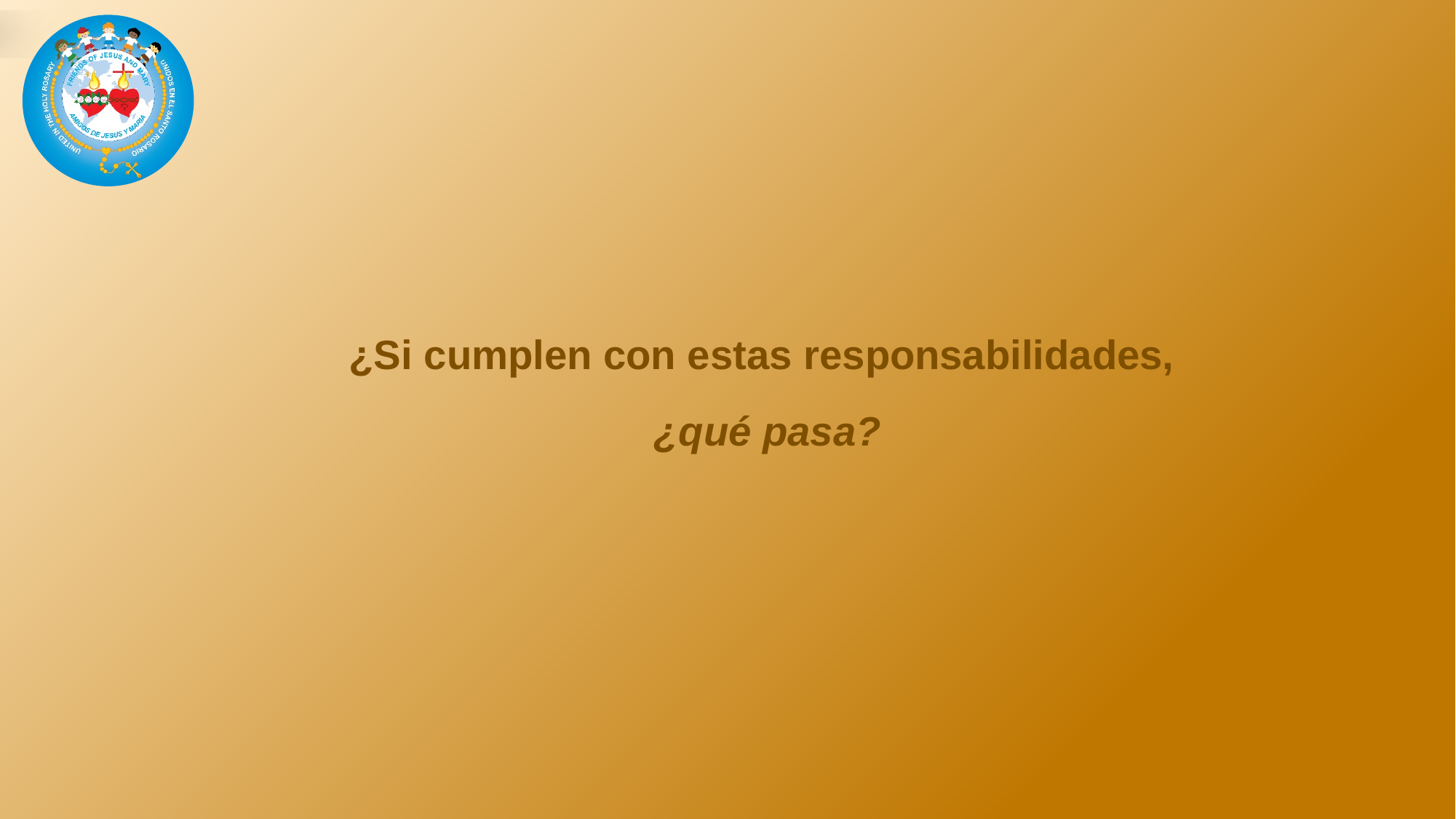

¿Si cumplen con estas responsabilidades,
¿qué pasa?